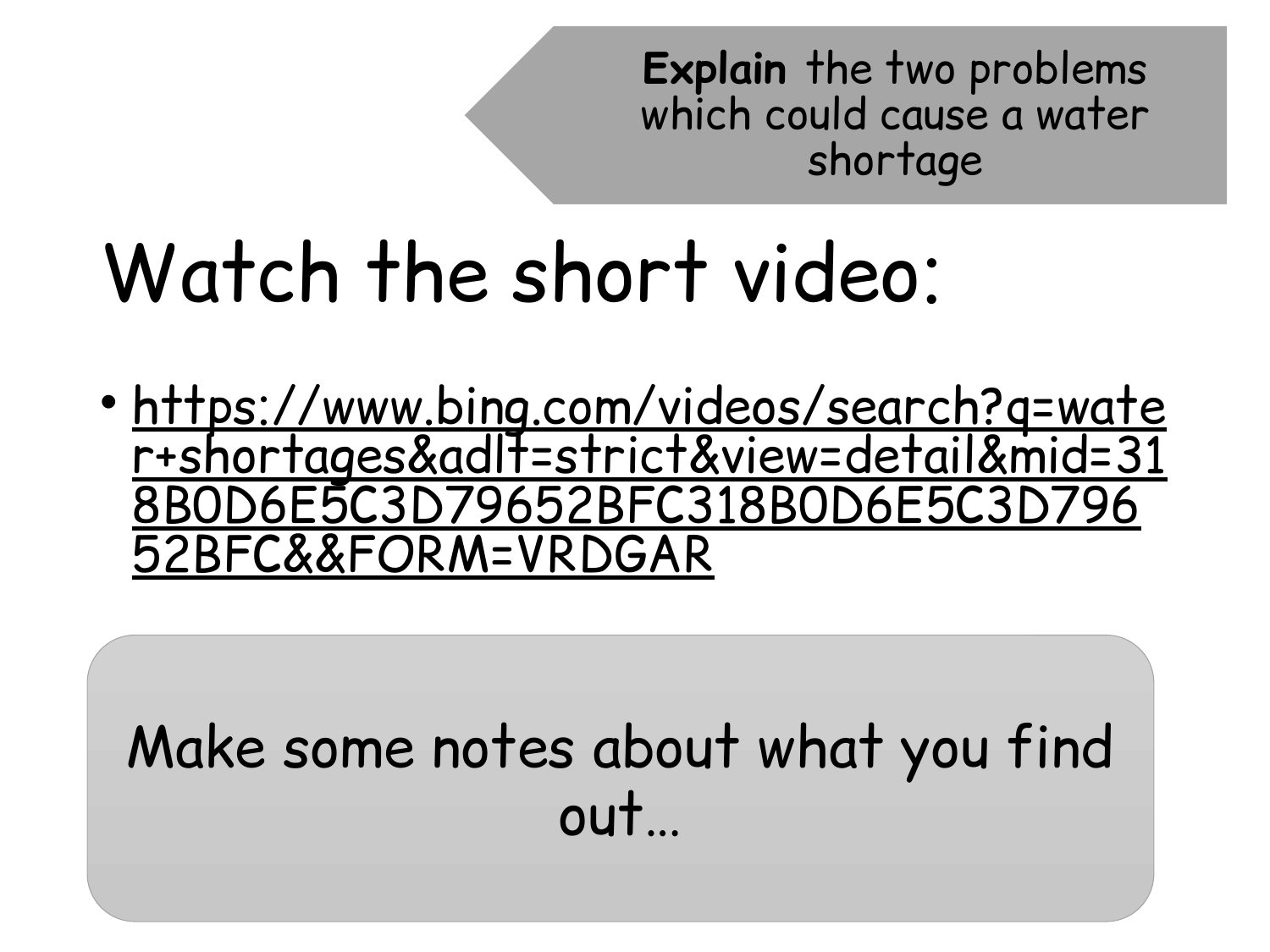

Explain the two problems which could cause a water shortage
# Watch the short video:
https://www.bing.com/videos/search?q=water+shortages&adlt=strict&view=detail&mid=318B0D6E5C3D79652BFC318B0D6E5C3D79652BFC&&FORM=VRDGAR
Make some notes about what you find out…